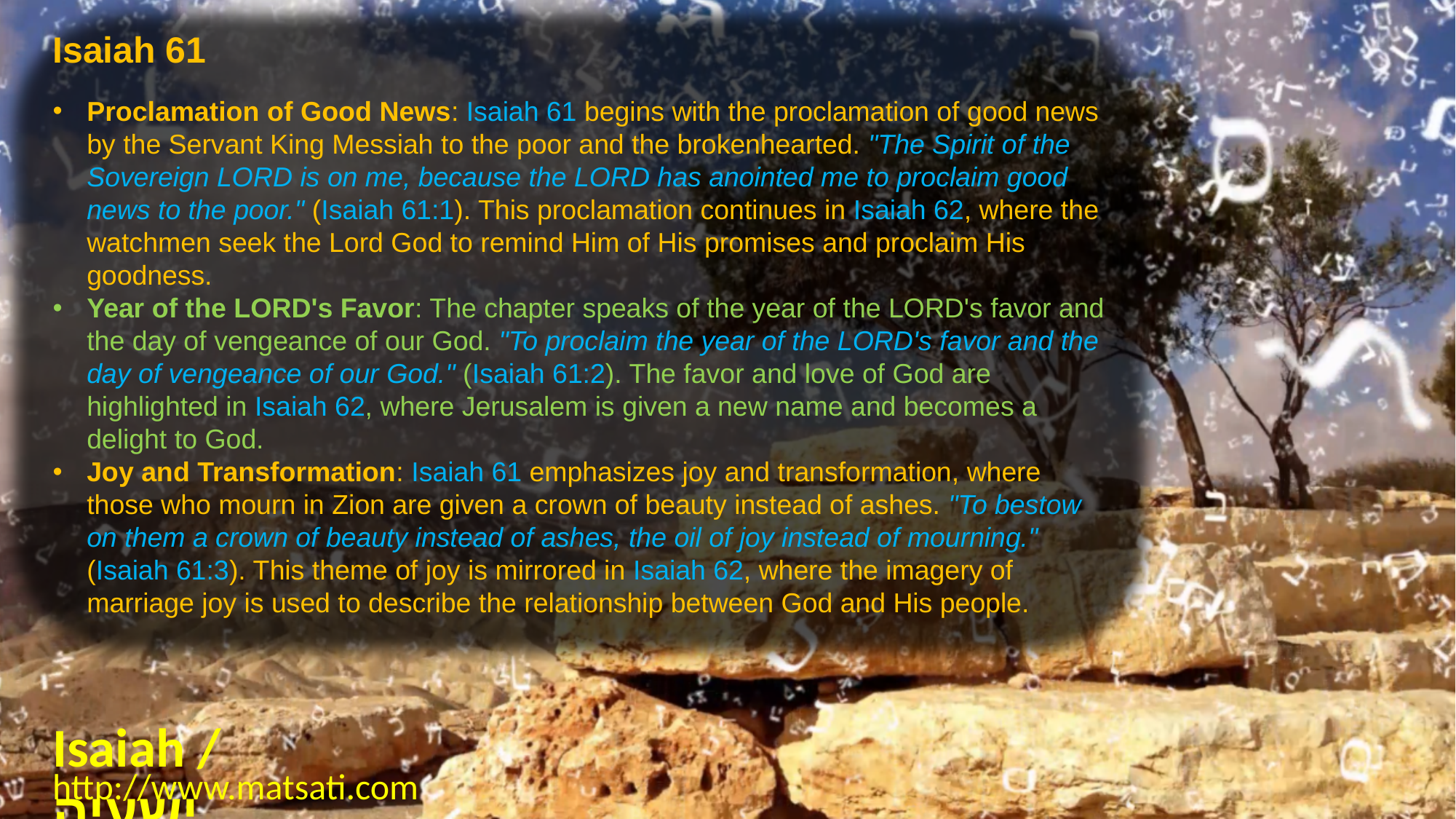

Isaiah 61
Proclamation of Good News: Isaiah 61 begins with the proclamation of good news by the Servant King Messiah to the poor and the brokenhearted. "The Spirit of the Sovereign LORD is on me, because the LORD has anointed me to proclaim good news to the poor." (Isaiah 61:1). This proclamation continues in Isaiah 62, where the watchmen seek the Lord God to remind Him of His promises and proclaim His goodness.
Year of the LORD's Favor: The chapter speaks of the year of the LORD's favor and the day of vengeance of our God. "To proclaim the year of the LORD's favor and the day of vengeance of our God." (Isaiah 61:2). The favor and love of God are highlighted in Isaiah 62, where Jerusalem is given a new name and becomes a delight to God.
Joy and Transformation: Isaiah 61 emphasizes joy and transformation, where those who mourn in Zion are given a crown of beauty instead of ashes. "To bestow on them a crown of beauty instead of ashes, the oil of joy instead of mourning." (Isaiah 61:3). This theme of joy is mirrored in Isaiah 62, where the imagery of marriage joy is used to describe the relationship between God and His people.
Isaiah / ישעיה
http://www.matsati.com